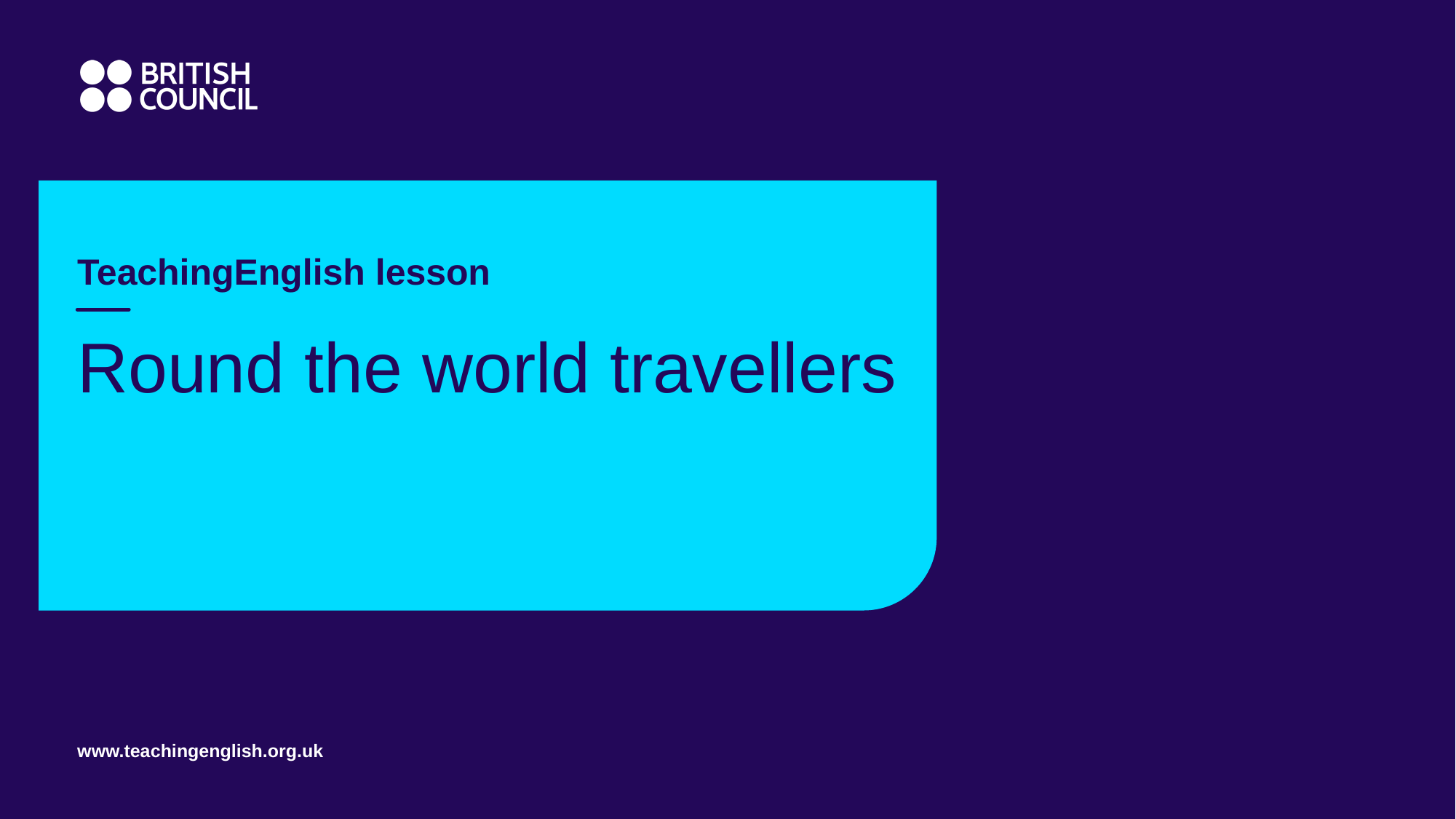

TeachingEnglish lesson

# Round the world travellers
www.teachingenglish.org.uk